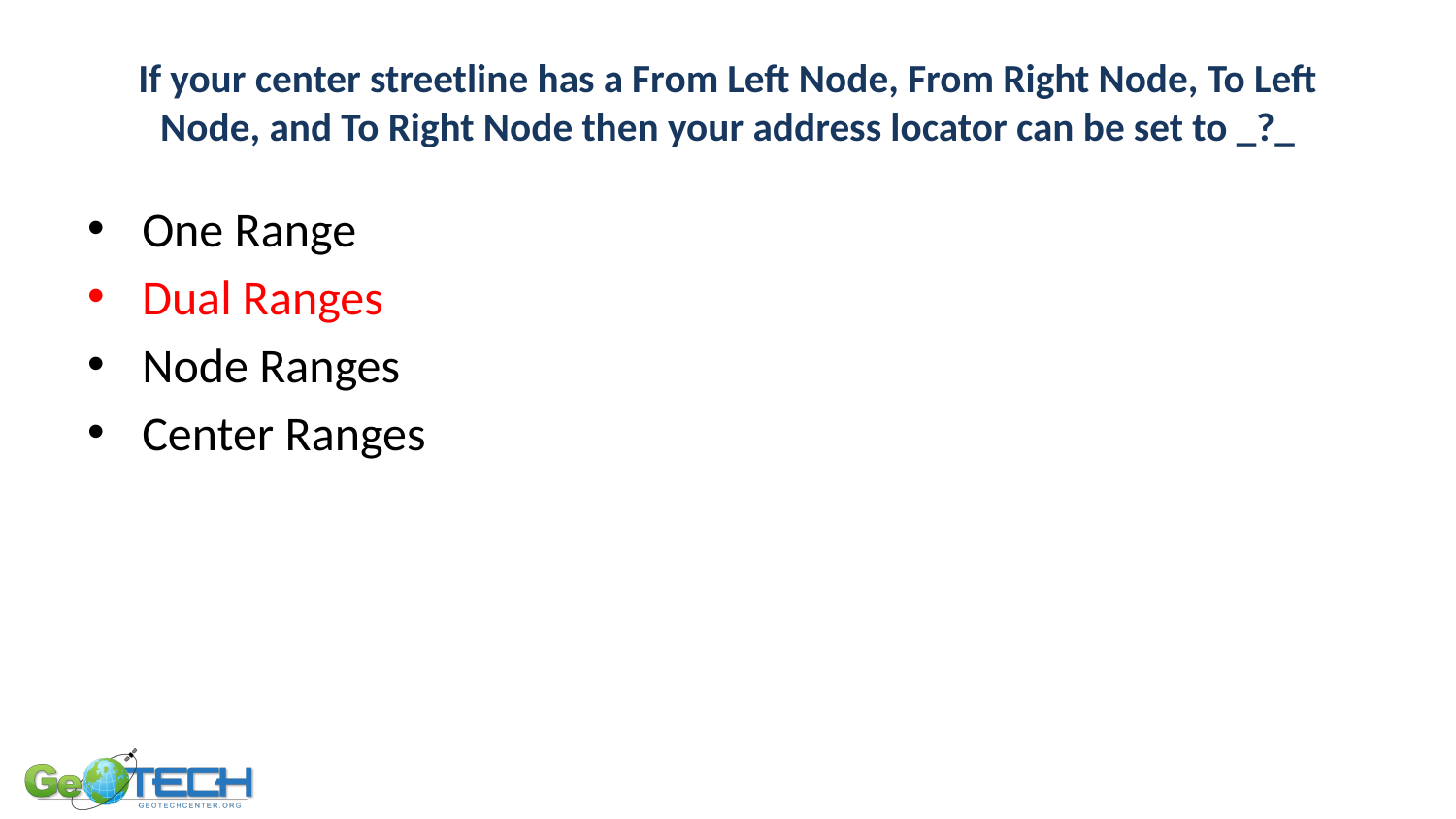

# If your center streetline has a From Left Node, From Right Node, To Left Node, and To Right Node then your address locator can be set to _?_
One Range
Dual Ranges
Node Ranges
Center Ranges